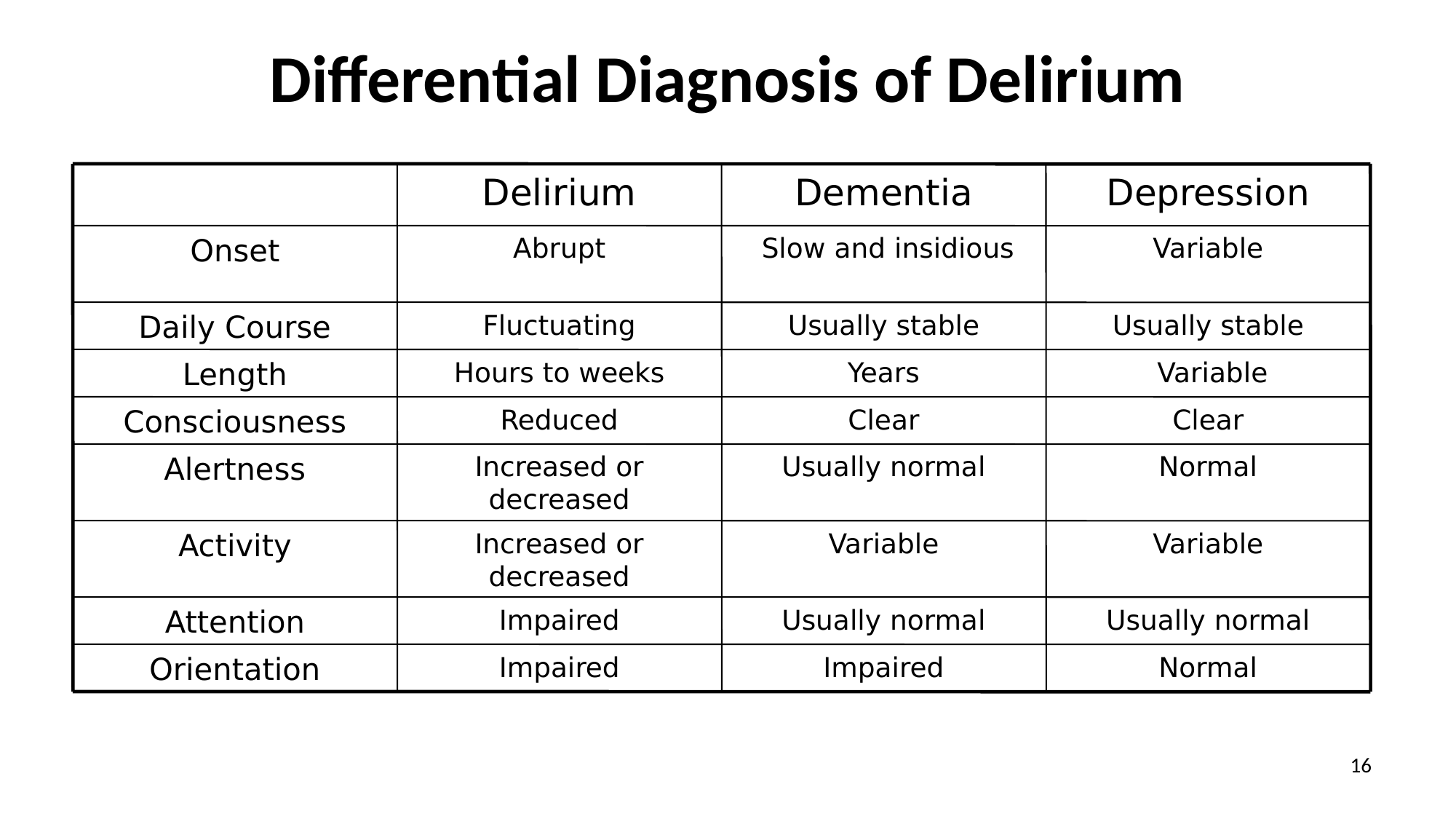

Differential Diagnosis of Delirium

Delirium

Dementia

Depression

Onset

Abrupt
 Slow and insidious
Variable
Daily Course

Fluctuating
Usually stable
Usually stable
Length

Hours to weeks
Years
 Variable
Consciousness

Reduced
Clear
Clear
Alertness

Increased or decreased
Usually normal
Normal
Activity

Increased or decreased
Variable
Variable
Attention

Impaired
Usually normal
Usually normal
Orientation

Impaired
Impaired
Normal

16